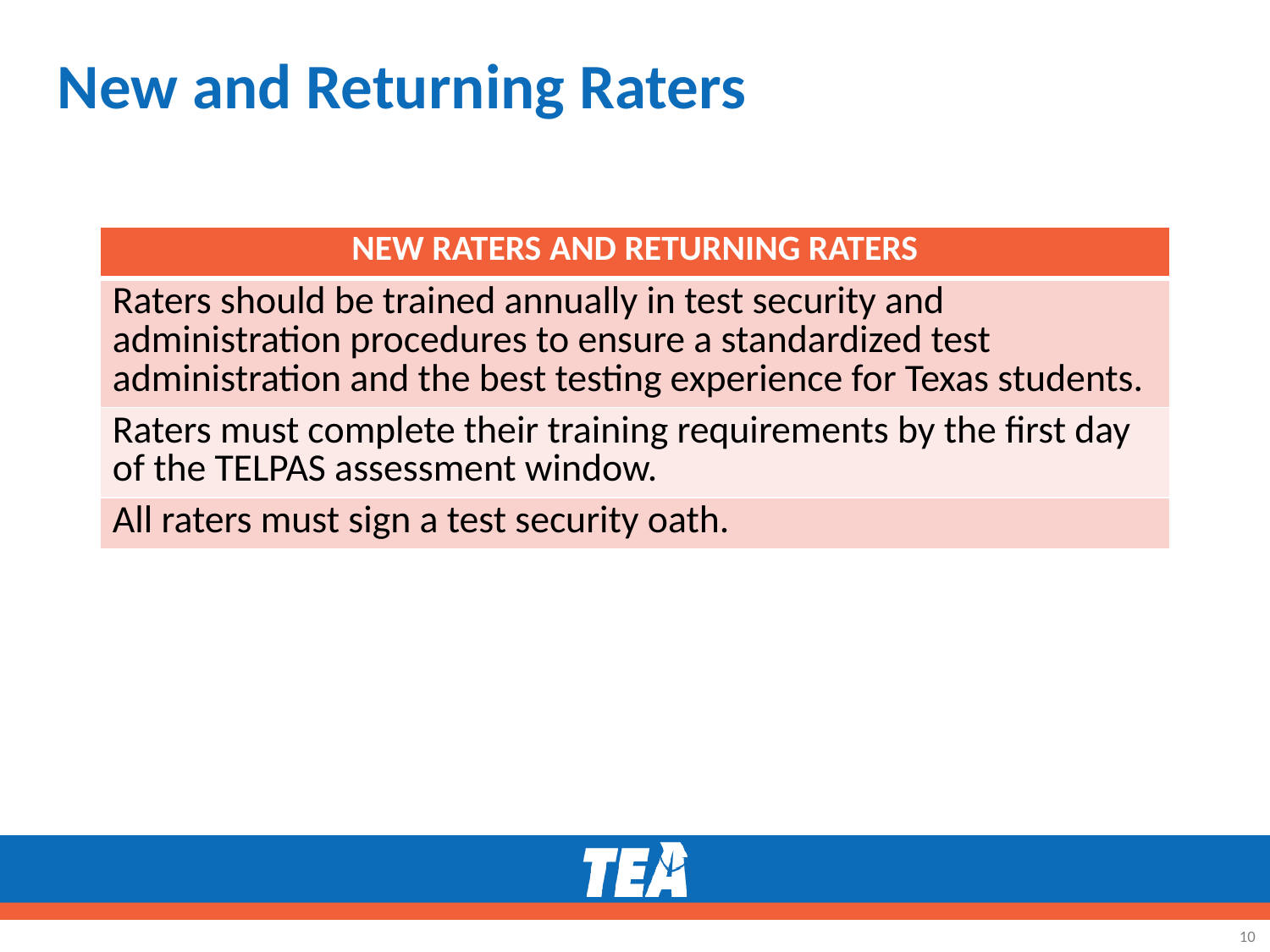

# New and Returning Raters
| NEW RATERS AND RETURNING RATERS |
| --- |
| Raters should be trained annually in test security and administration procedures to ensure a standardized test administration and the best testing experience for Texas students. |
| Raters must complete their training requirements by the first day of the TELPAS assessment window. |
| All raters must sign a test security oath. |
10